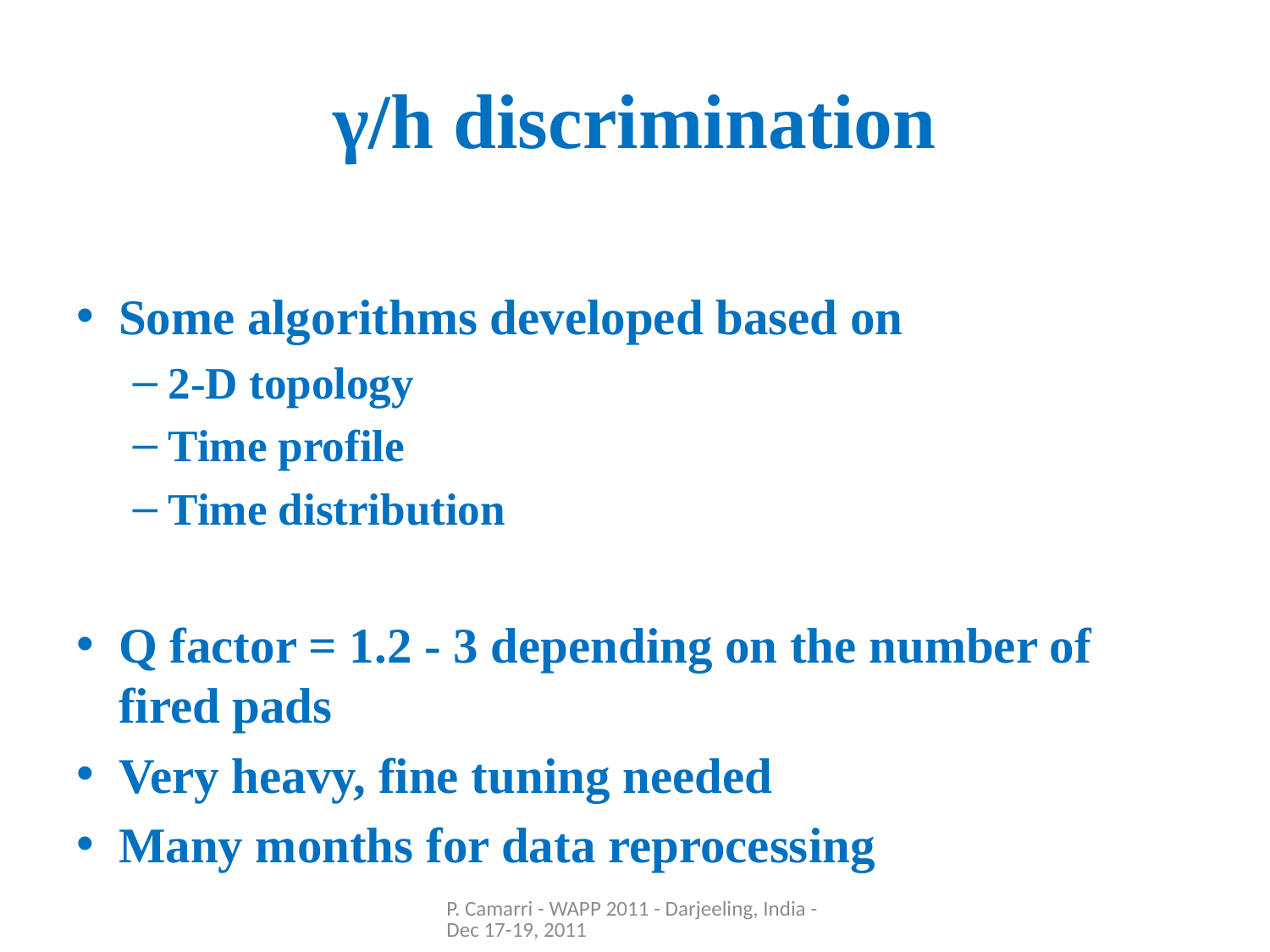

# γ/h discrimination

Some algorithms developed based on
2-D topology
Time profile
Time distribution

Q factor = 1.2 - 3 depending on the number of fired pads
Very heavy, fine tuning needed
Many months for data reprocessing

P. Camarri - WAPP 2011 - Darjeeling, India - Dec 17-19, 2011